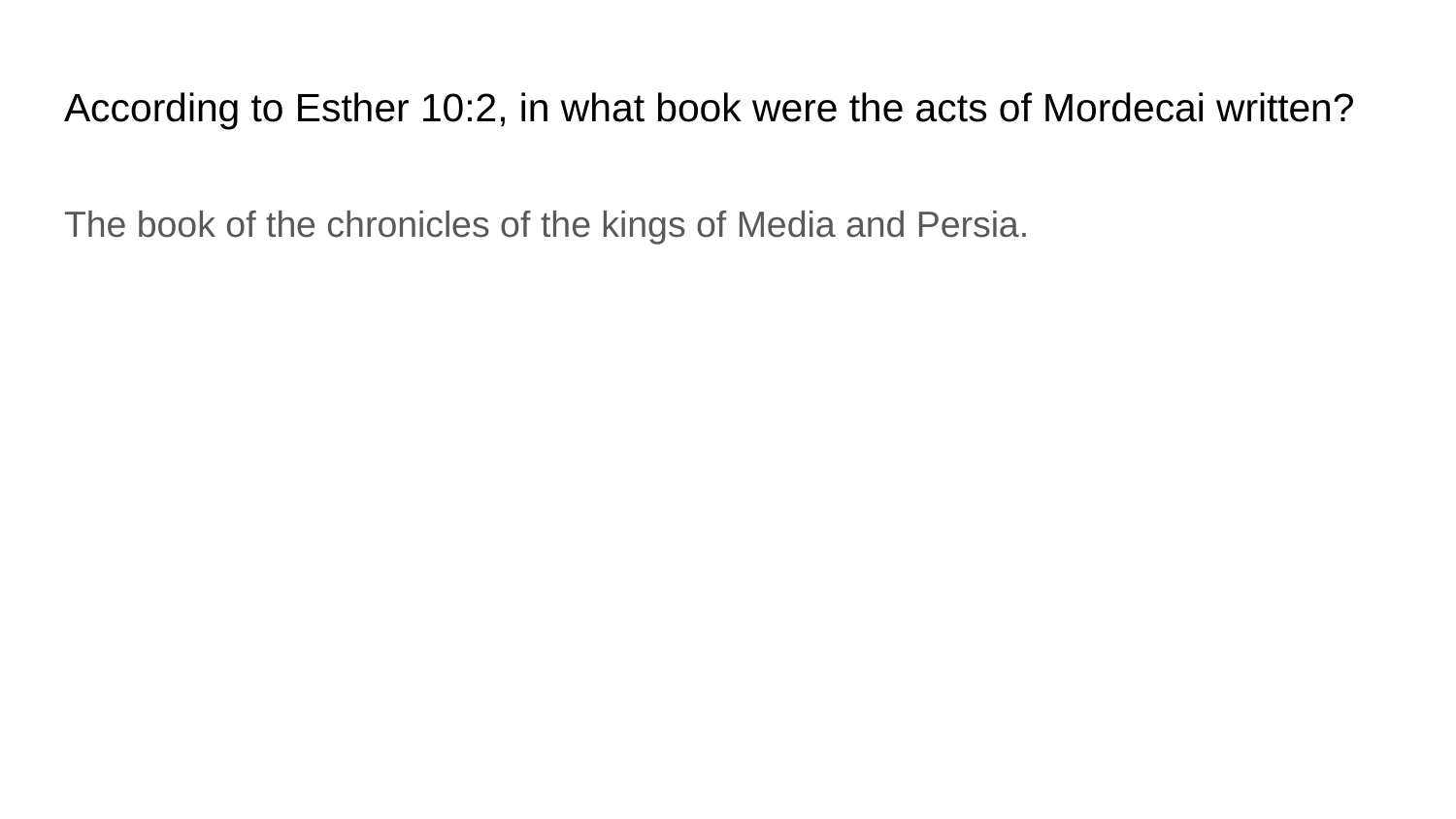

# According to Esther 10:2, in what book were the acts of Mordecai written?

The book of the chronicles of the kings of Media and Persia.